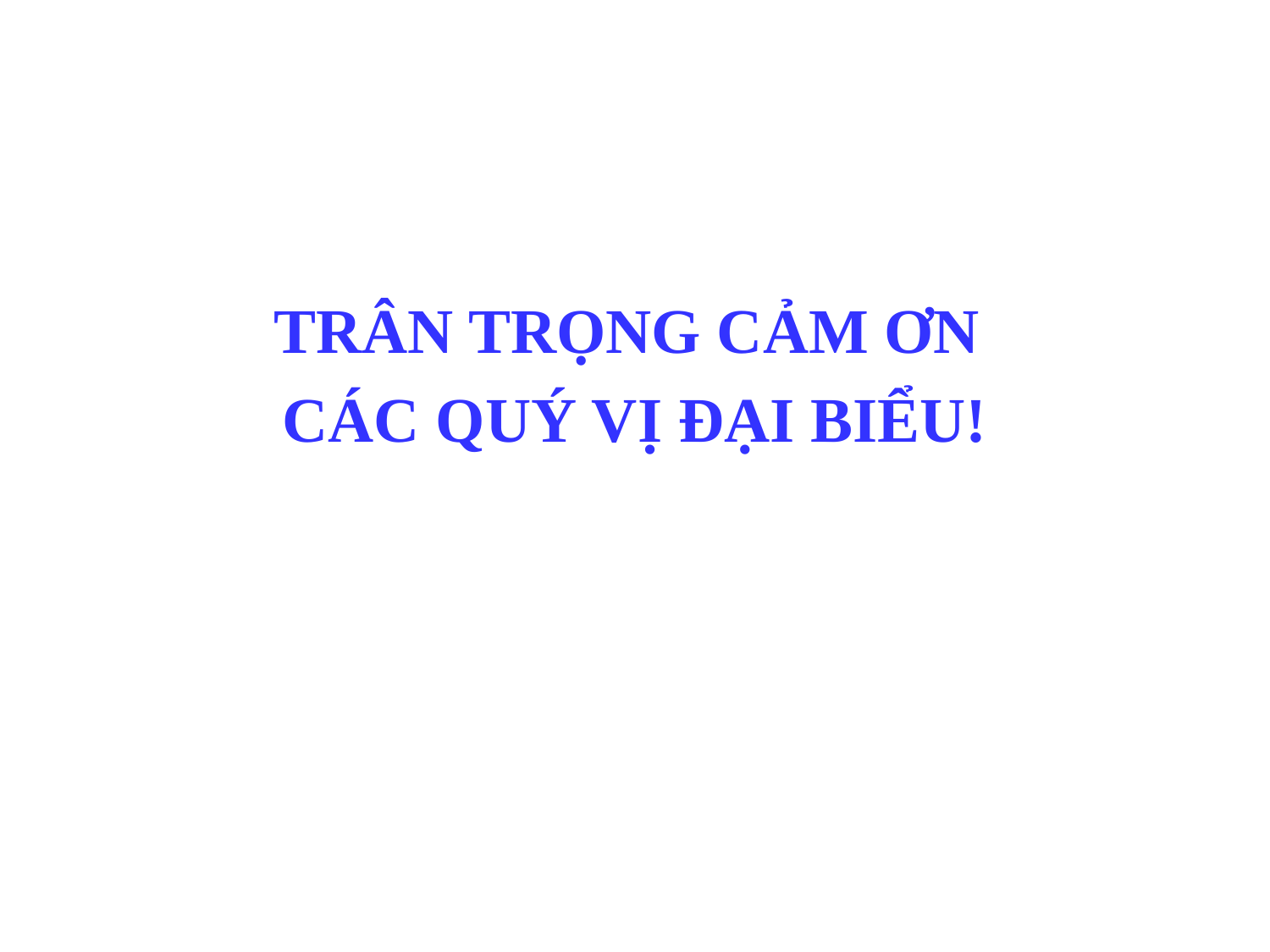

TRÂN TRỌNG CẢM ƠN
CÁC QUÝ VỊ ĐẠI BIỂU!